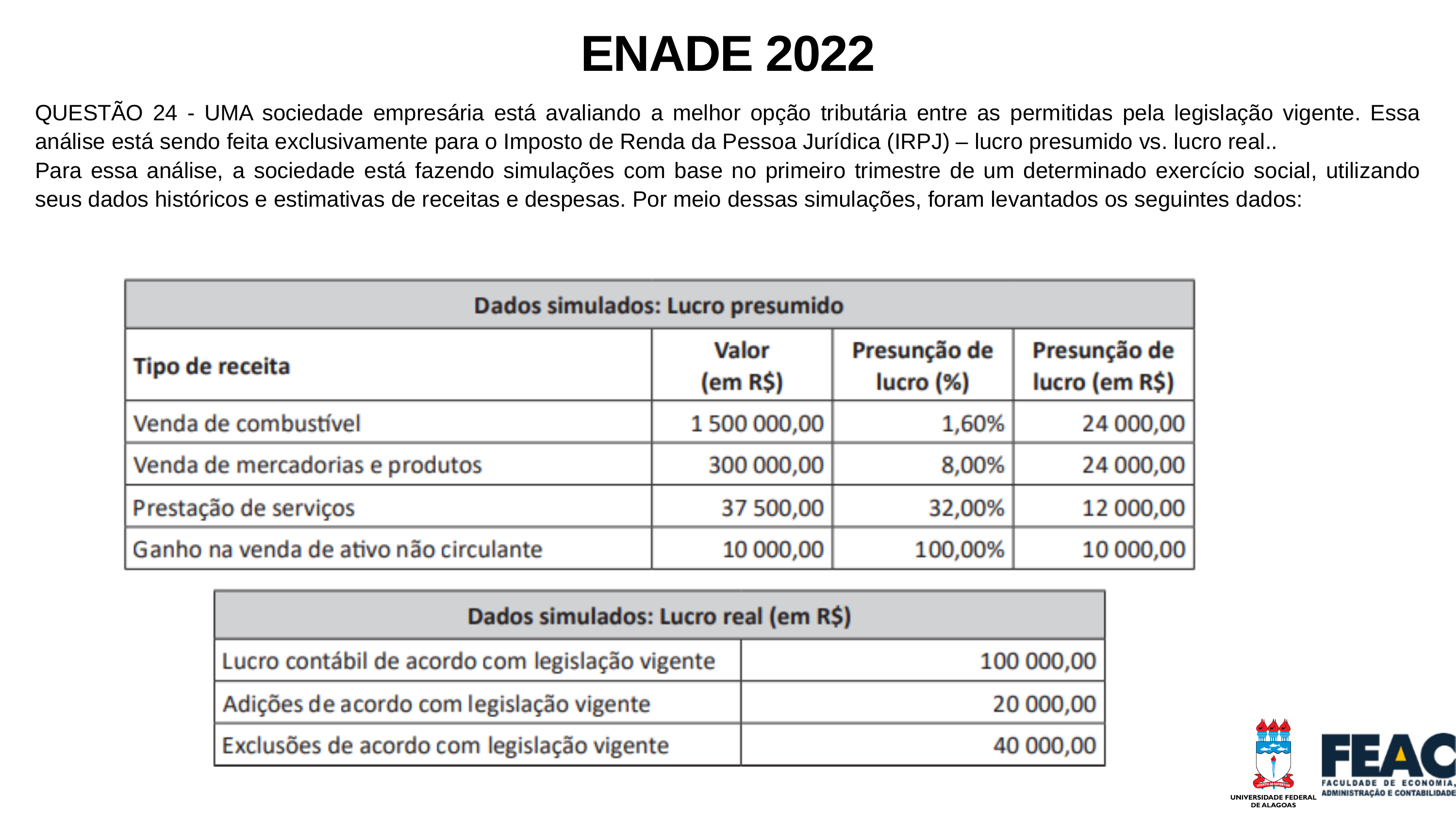

ENADE 2022
QUESTÃO 24 - UMA sociedade empresária está avaliando a melhor opção tributária entre as permitidas pela legislação vigente. Essa análise está sendo feita exclusivamente para o Imposto de Renda da Pessoa Jurídica (IRPJ) – lucro presumido vs. lucro real..  ​
Para essa análise, a sociedade está fazendo simulações com base no primeiro trimestre de um determinado exercício social, utilizando seus dados históricos e estimativas de receitas e despesas. Por meio dessas simulações, foram levantados os seguintes dados:​
​